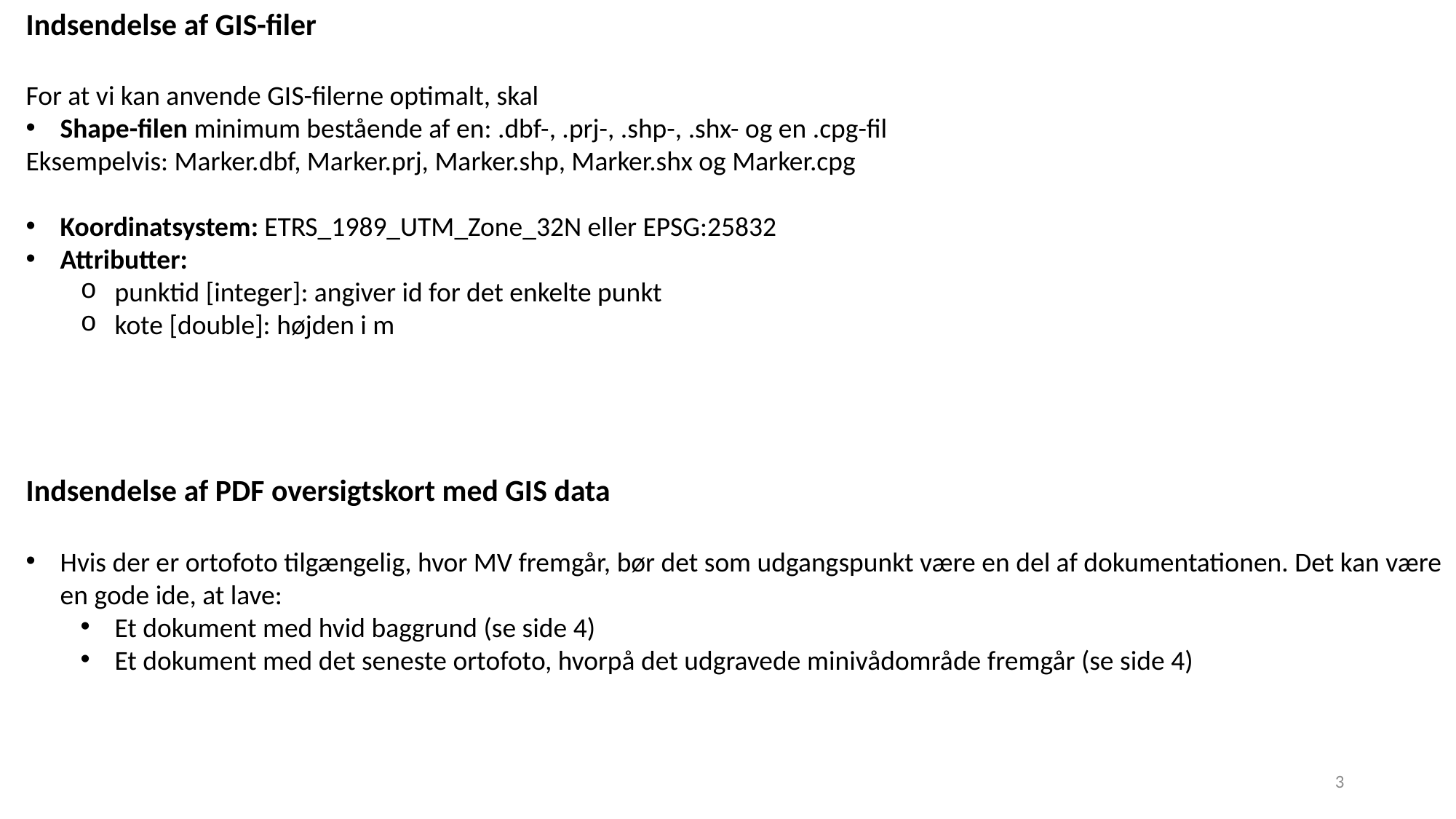

Indsendelse af GIS-filer

For at vi kan anvende GIS-filerne optimalt, skal
Shape-filen minimum bestående af en: .dbf-, .prj-, .shp-, .shx- og en .cpg-fil
Eksempelvis: Marker.dbf, Marker.prj, Marker.shp, Marker.shx og Marker.cpg

Koordinatsystem: ETRS_1989_UTM_Zone_32N eller EPSG:25832
Attributter:
punktid [integer]: angiver id for det enkelte punkt
kote [double]: højden i m

Indsendelse af PDF oversigtskort med GIS data

Hvis der er ortofoto tilgængelig, hvor MV fremgår, bør det som udgangspunkt være en del af dokumentationen. Det kan være en gode ide, at lave:
Et dokument med hvid baggrund (se side 4)
Et dokument med det seneste ortofoto, hvorpå det udgravede minivådområde fremgår (se side 4)

3